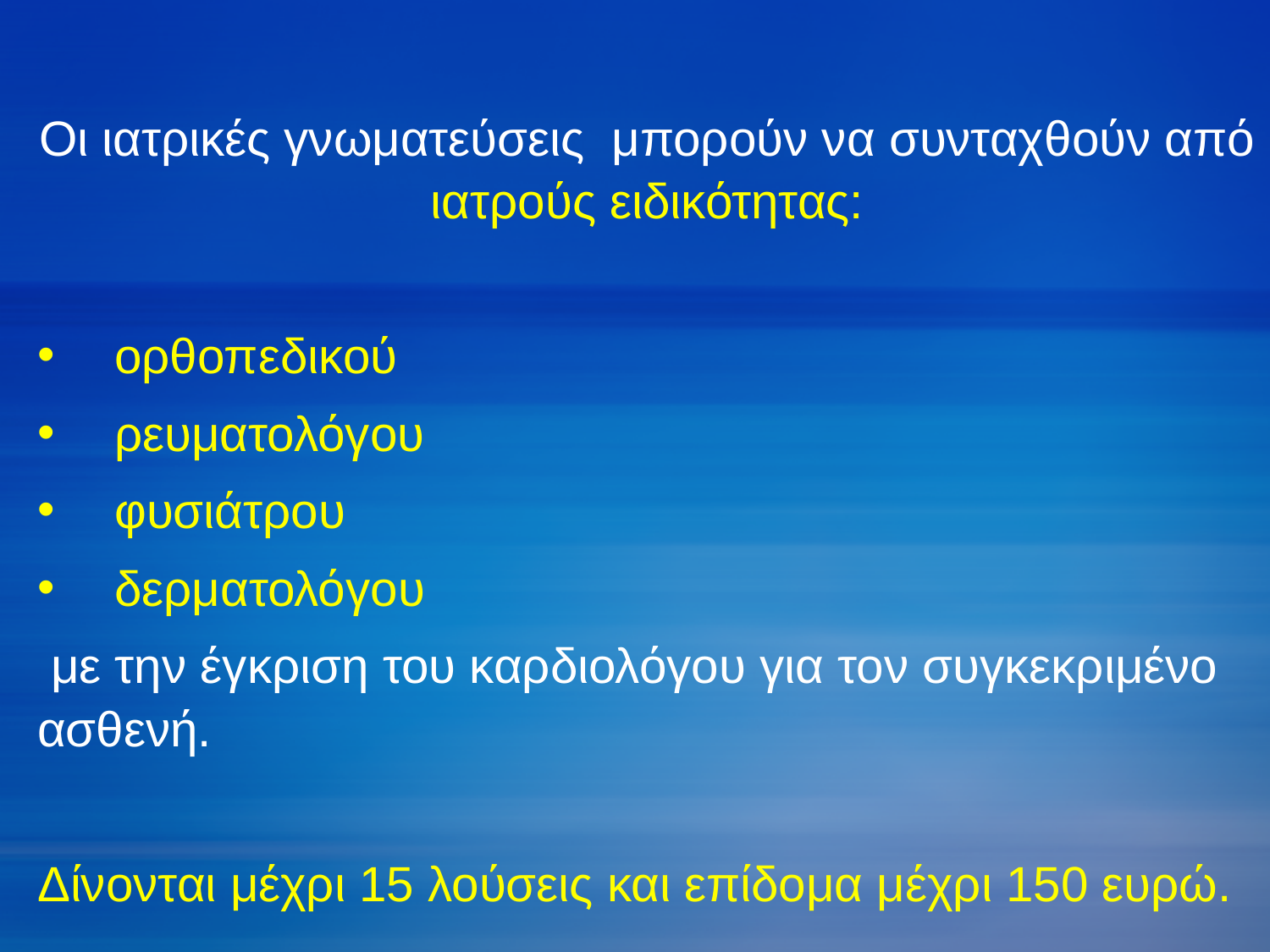

Οι ιατρικές γνωματεύσεις  μπορούν να συνταχθούν από ιατρούς ειδικότητας:

 ορθοπεδικού
 ρευματολόγου
 φυσιάτρου
 δερματολόγου
 με την έγκριση του καρδιολόγου για τον συγκεκριμένο ασθενή.

Δίνονται μέχρι 15 λούσεις και επίδομα μέχρι 150 ευρώ.